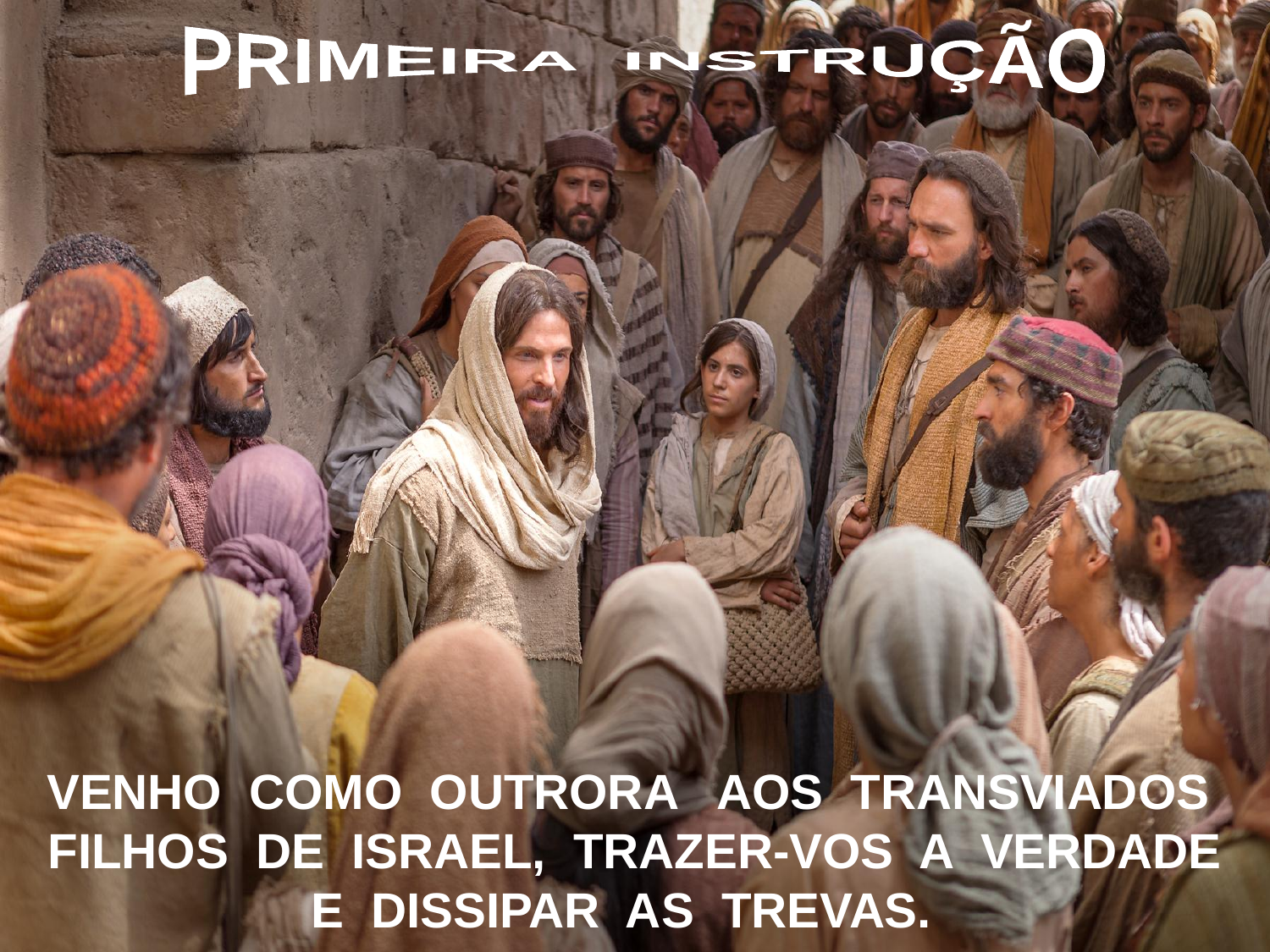

PRIMEIRA  INSTRUÇÃO
VENHO  COMO  OUTRORA   AOS  TRANSVIADOS  FILHOS  DE  ISRAEL,  TRAZER-VOS  A  VERDADE
E  DISSIPAR  AS  TREVAS.